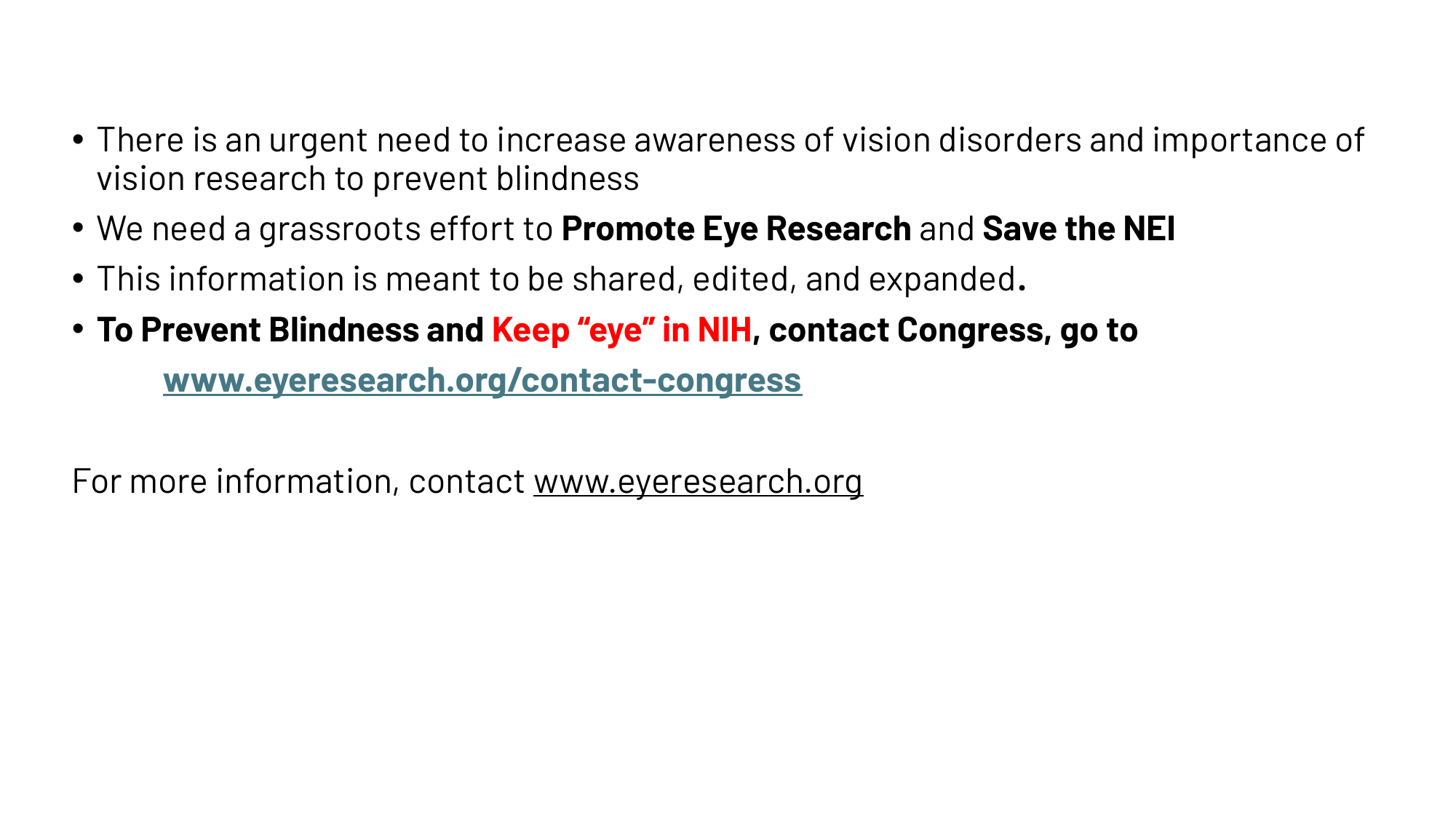

There is an urgent need to increase awareness of vision disorders and importance of vision research to prevent blindness
We need a grassroots effort to Promote Eye Research and Save the NEI
This information is meant to be shared, edited, and expanded.
To Prevent Blindness and Keep “eye” in NIH, contact Congress, go to
	www.eyeresearch.org/contact-congress

For more information, contact www.eyeresearch.org